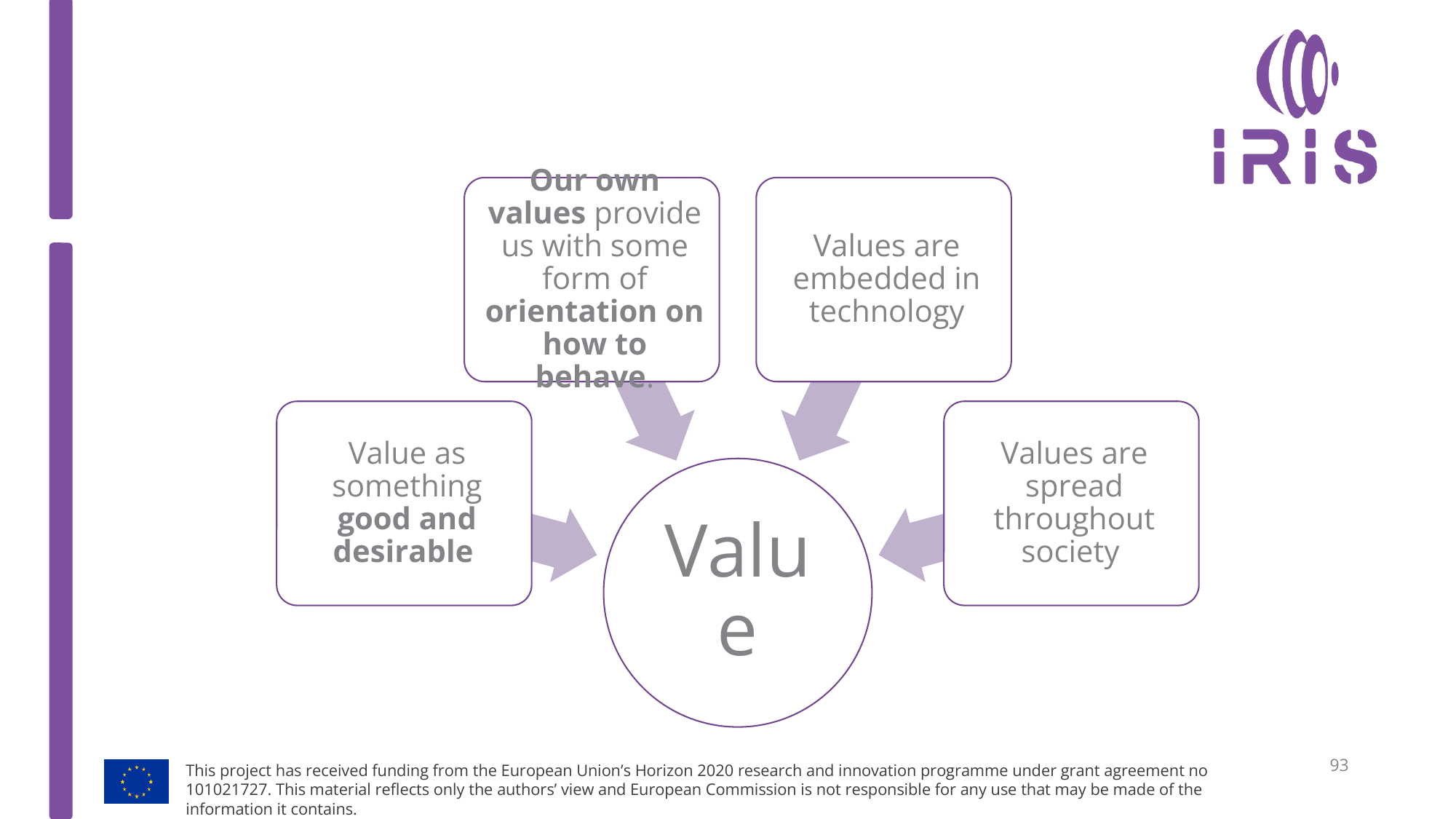

Value
Value as something good and desirable
Our own values provide us with some form of orientation on how to behave.
Values are embedded in technology
Values are spread throughout society
93